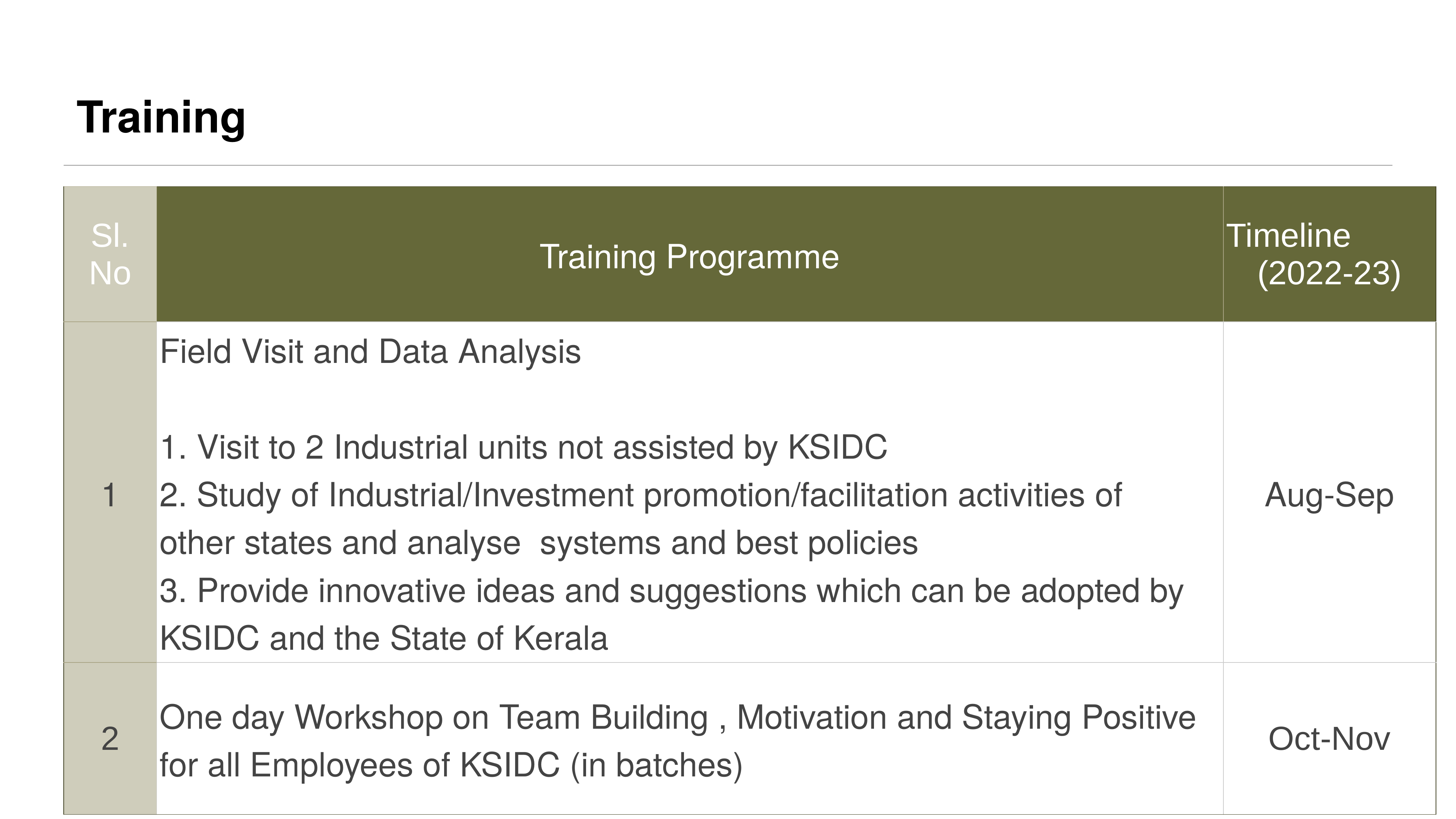

Training
| Sl. No | Training Programme | Timeline (2022-23) |
| --- | --- | --- |
| 1 | Field Visit and Data Analysis 1. Visit to 2 Industrial units not assisted by KSIDC 2. Study of Industrial/Investment promotion/facilitation activities of  other states and analyse  systems and best policies 3. Provide innovative ideas and suggestions which can be adopted by KSIDC and the State of Kerala | Aug-Sep |
| 2 | One day Workshop on Team Building , Motivation and Staying Positive for all Employees of KSIDC (in batches) | Oct-Nov |